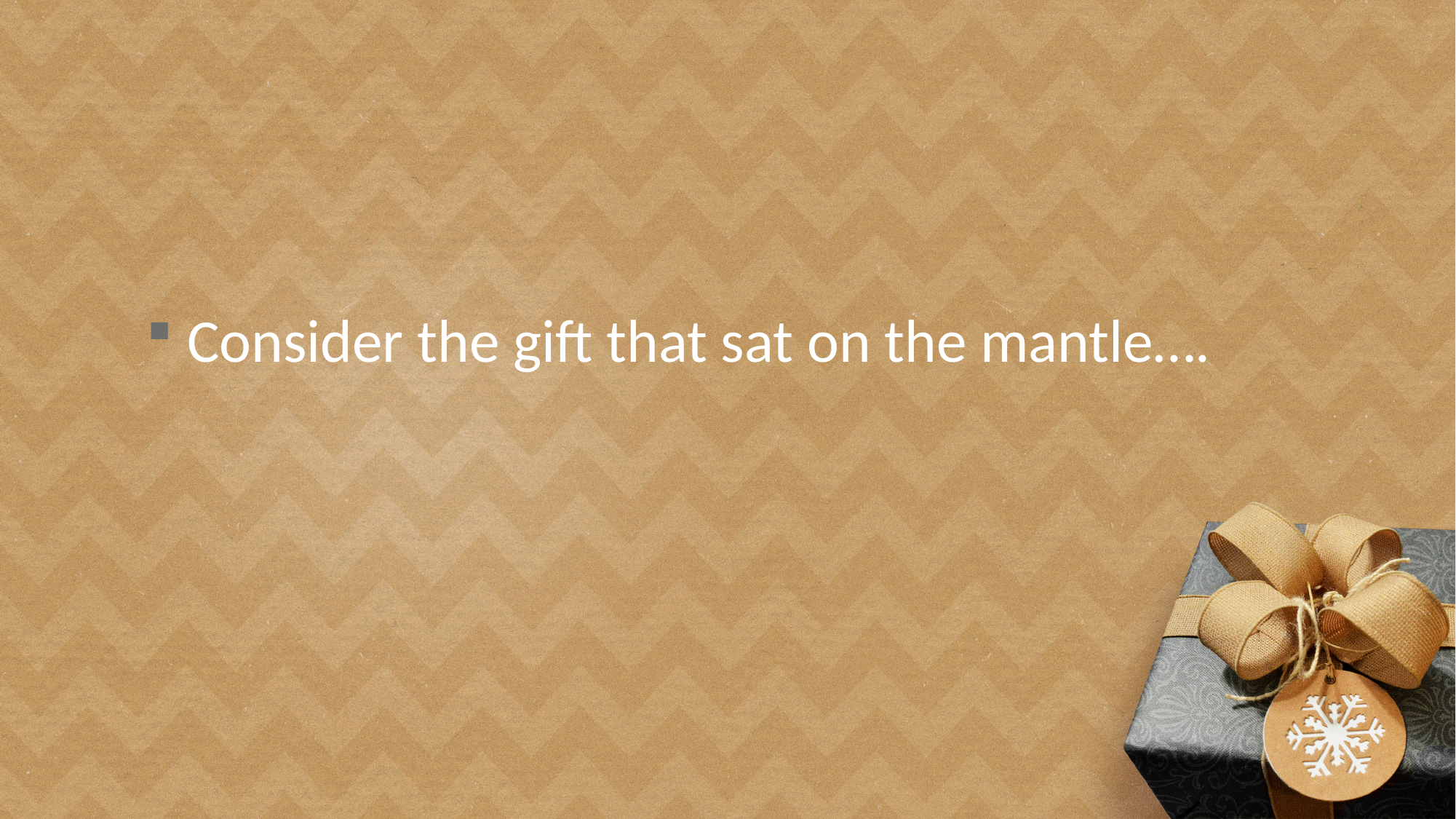

#

Consider the gift that sat on the mantle….